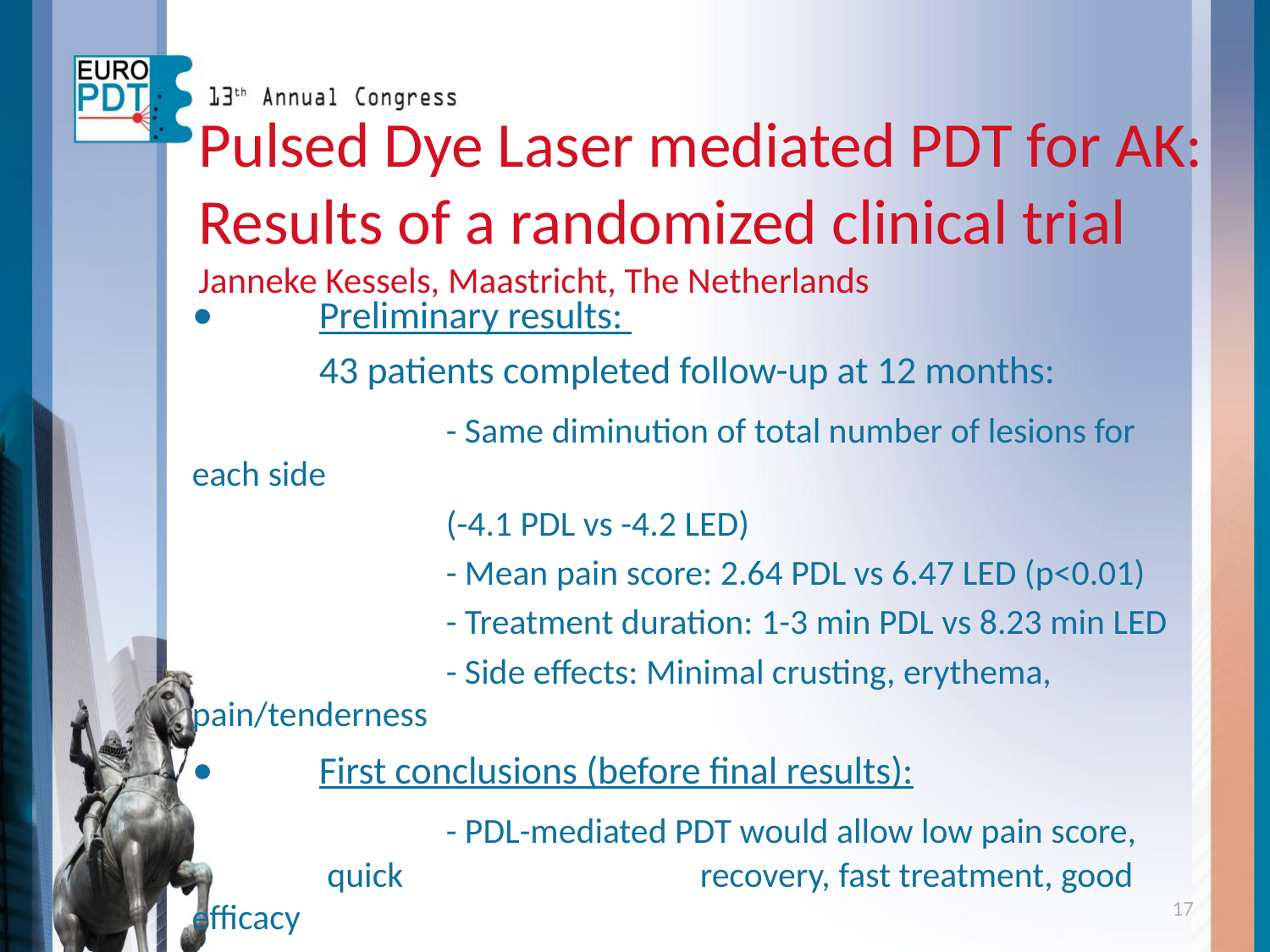

Pulsed Dye Laser mediated PDT for AK:
Results of a randomized clinical trial
Janneke Kessels, Maastricht, The Netherlands
•	Preliminary results:
	43 patients completed follow-up at 12 months:
		- Same diminution of total number of lesions for each side
		(-4.1 PDL vs -4.2 LED)
		- Mean pain score: 2.64 PDL vs 6.47 LED (p<0.01)
		- Treatment duration: 1-3 min PDL vs 8.23 min LED
		- Side effects: Minimal crusting, erythema, pain/tenderness
•	First conclusions (before final results):
		- PDL-mediated PDT would allow low pain score, 	 quick 			recovery, fast treatment, good efficacy
		… but additional costs, need of a laser in the department, 		“Expertise”,…
17